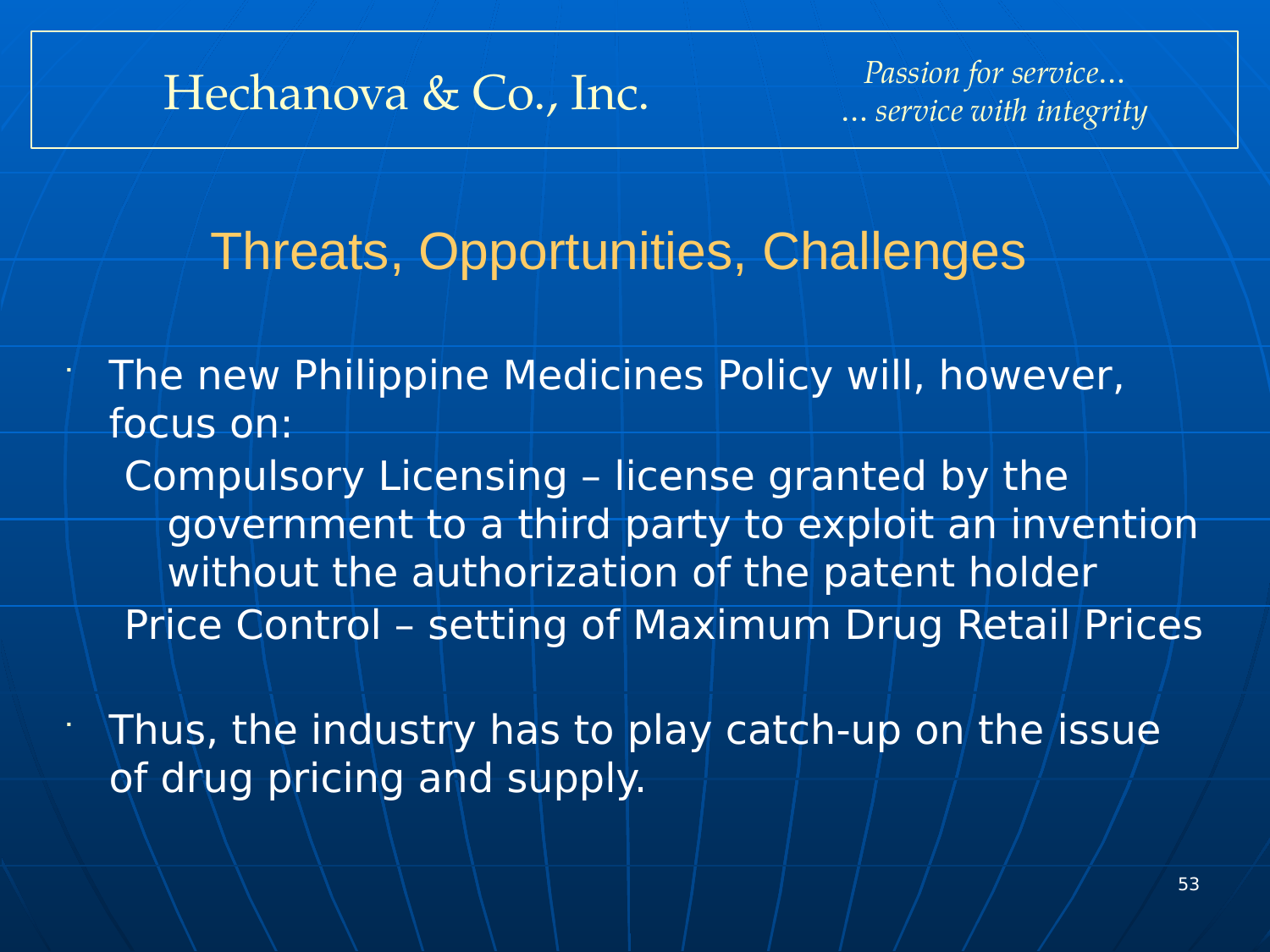

# Hechanova & Co., Inc.
Passion for service…
… service with integrity
Threats, Opportunities, Challenges
The new Philippine Medicines Policy will, however, focus on:
Compulsory Licensing – license granted by the government to a third party to exploit an invention without the authorization of the patent holder
Price Control – setting of Maximum Drug Retail Prices

Thus, the industry has to play catch-up on the issue of drug pricing and supply.

53